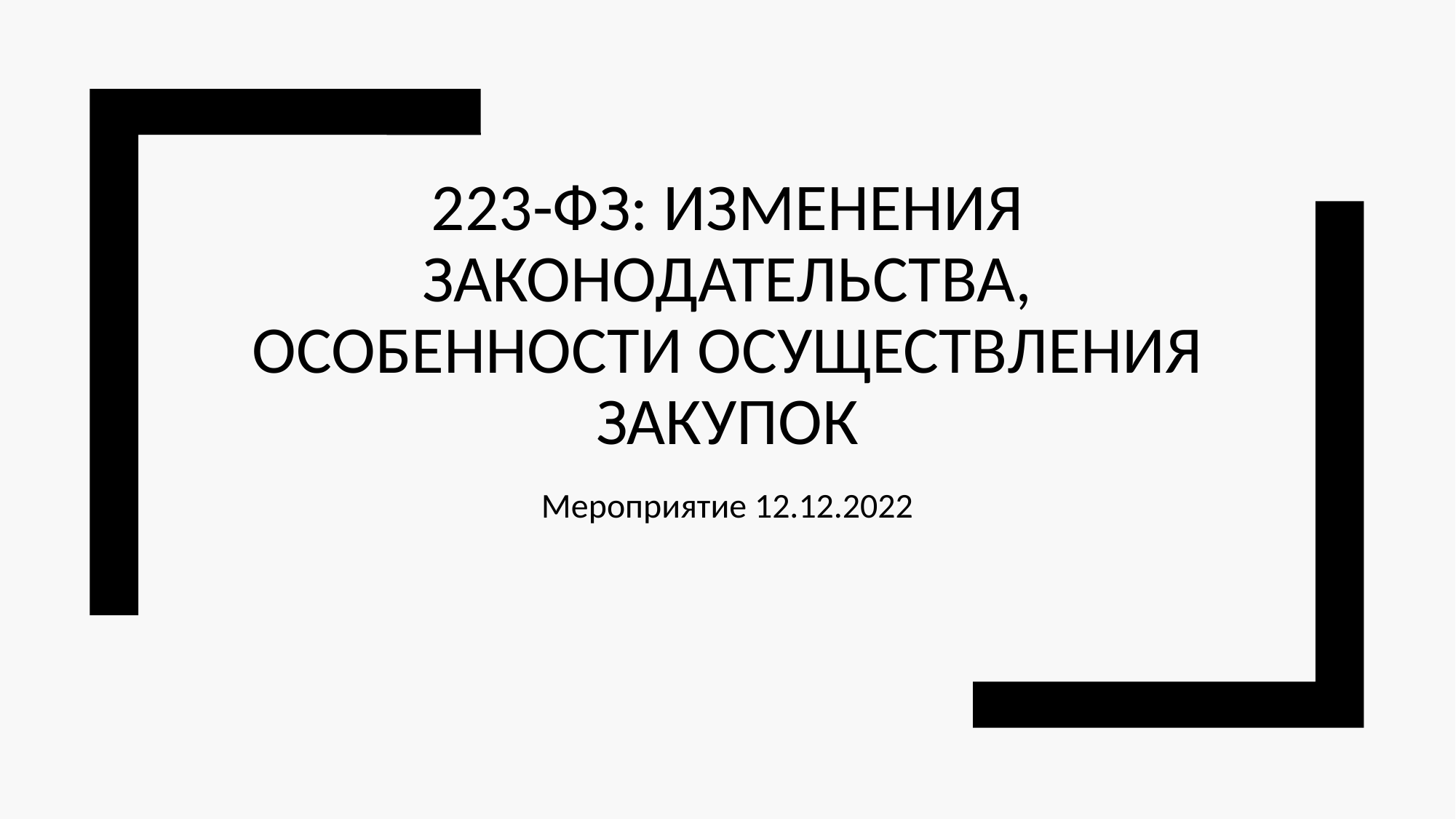

# 223-ФЗ: изменения законодательства, особенности осуществления закупок
Мероприятие 12.12.2022